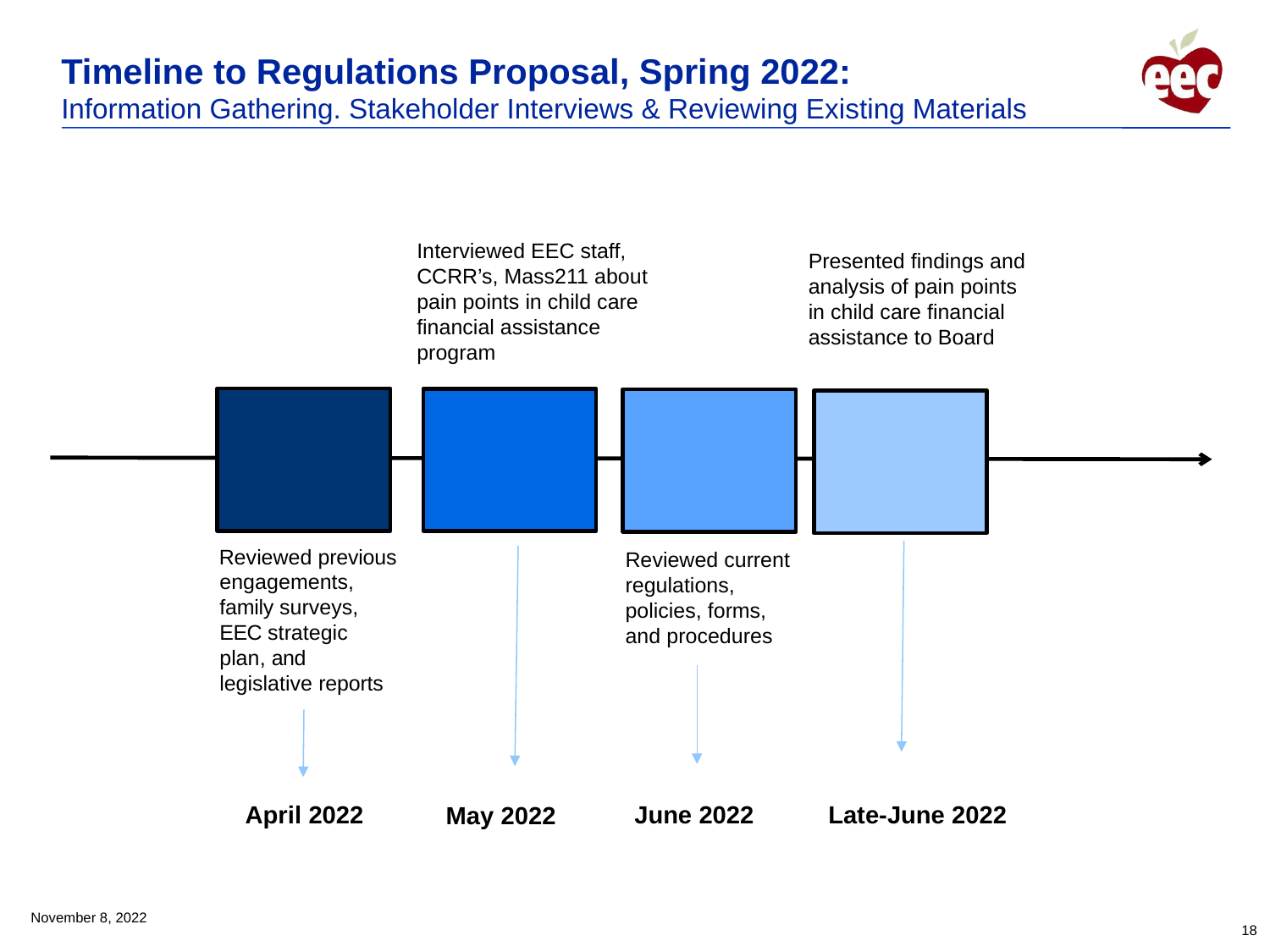

Timeline to Regulations Proposal, Spring 2022:
Information Gathering. Stakeholder Interviews & Reviewing Existing Materials
Interviewed EEC staff, CCRR’s, Mass211 about pain points in child care financial assistance program
Presented findings and analysis of pain points in child care financial assistance to Board

Reviewed previous engagements, family surveys, EEC strategic plan, and legislative reports
Reviewed current regulations, policies, forms, and procedures

April 2022
Late-June 2022
June 2022
May 2022

November 8, 2022
18